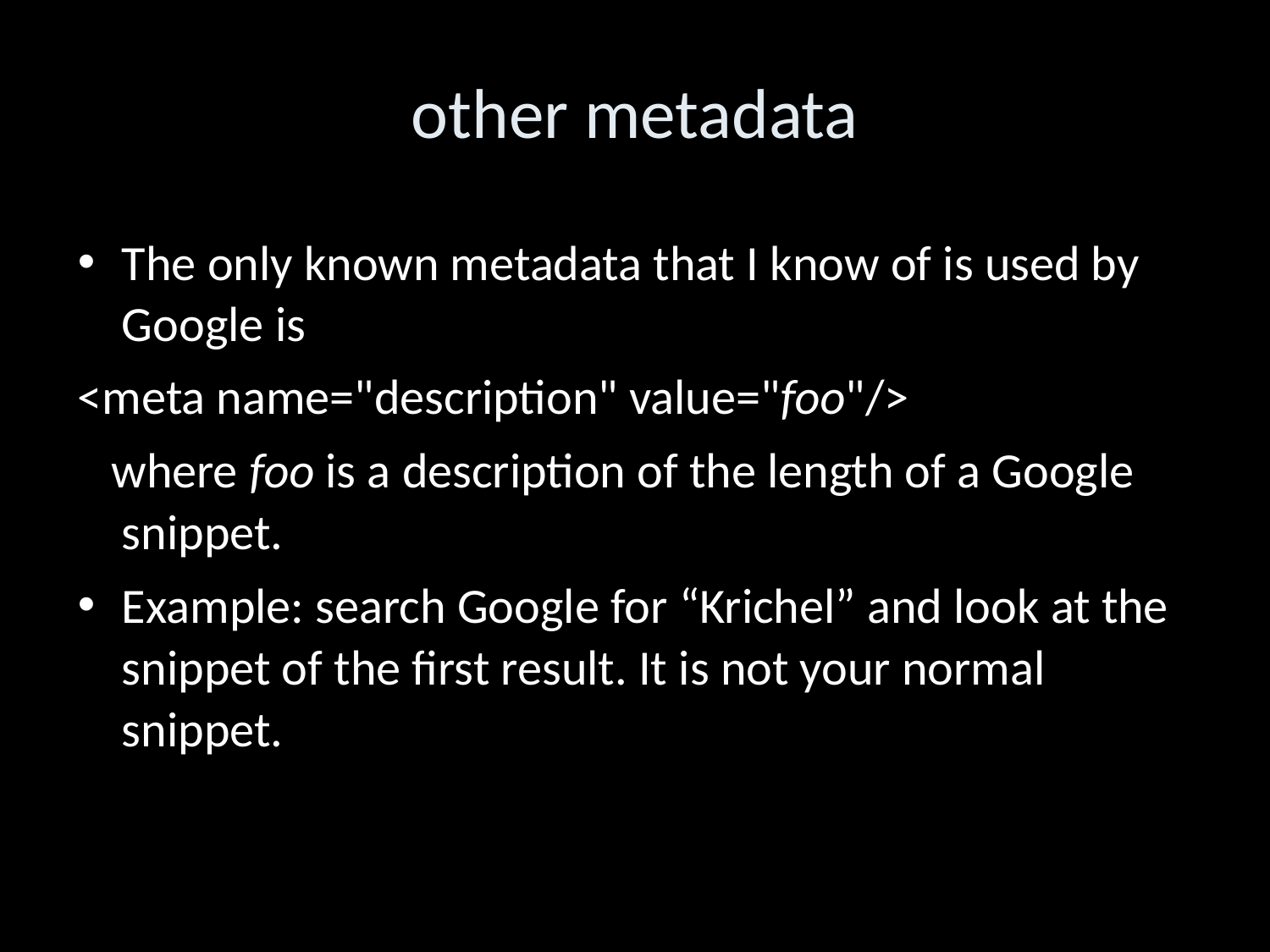

other metadata
The only known metadata that I know of is used by Google is
<meta name="description" value="foo"/>
   where foo is a description of the length of a Google snippet.
Example: search Google for “Krichel” and look at the snippet of the first result. It is not your normal snippet.